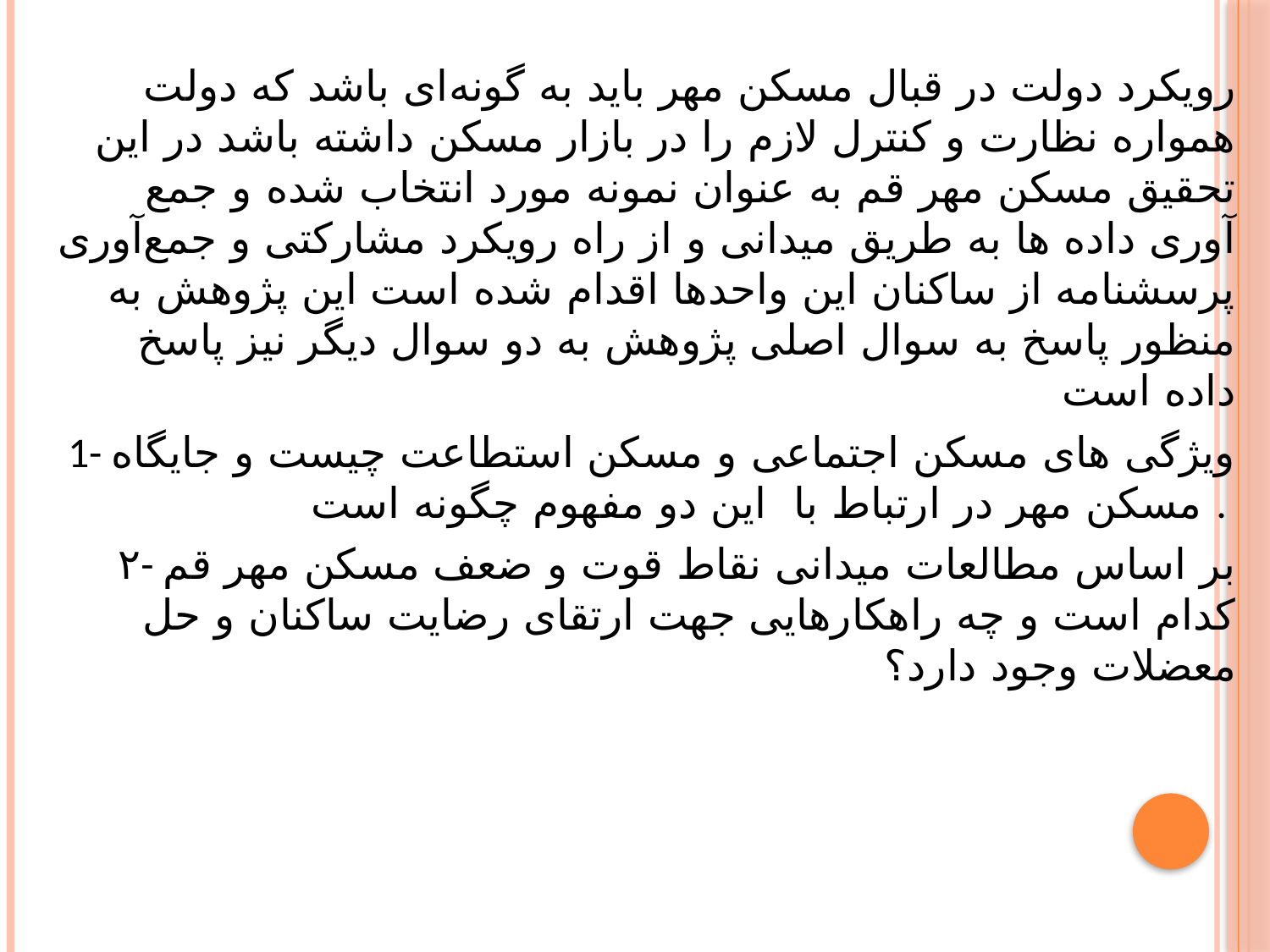

رویکرد دولت در قبال مسکن مهر باید به گونه‌ای باشد که دولت همواره نظارت و کنترل لازم را در بازار مسکن داشته باشد در این تحقیق مسکن مهر قم به عنوان نمونه مورد انتخاب شده و جمع آوری داده ها به طریق میدانی و از راه رویکرد مشارکتی و جمع‌آوری پرسشنامه از ساکنان این واحدها اقدام شده است این پژوهش به منظور پاسخ به سوال اصلی پژوهش به دو سوال دیگر نیز پاسخ داده است
 1- ویژگی های مسکن اجتماعی و مسکن استطاعت چیست و جایگاه مسکن مهر در ارتباط با  این دو مفهوم چگونه است .
۲- بر اساس مطالعات میدانی نقاط قوت و ضعف مسکن مهر قم کدام است و چه راهکارهایی جهت ارتقای رضایت ساکنان و حل معضلات وجود دارد؟
#